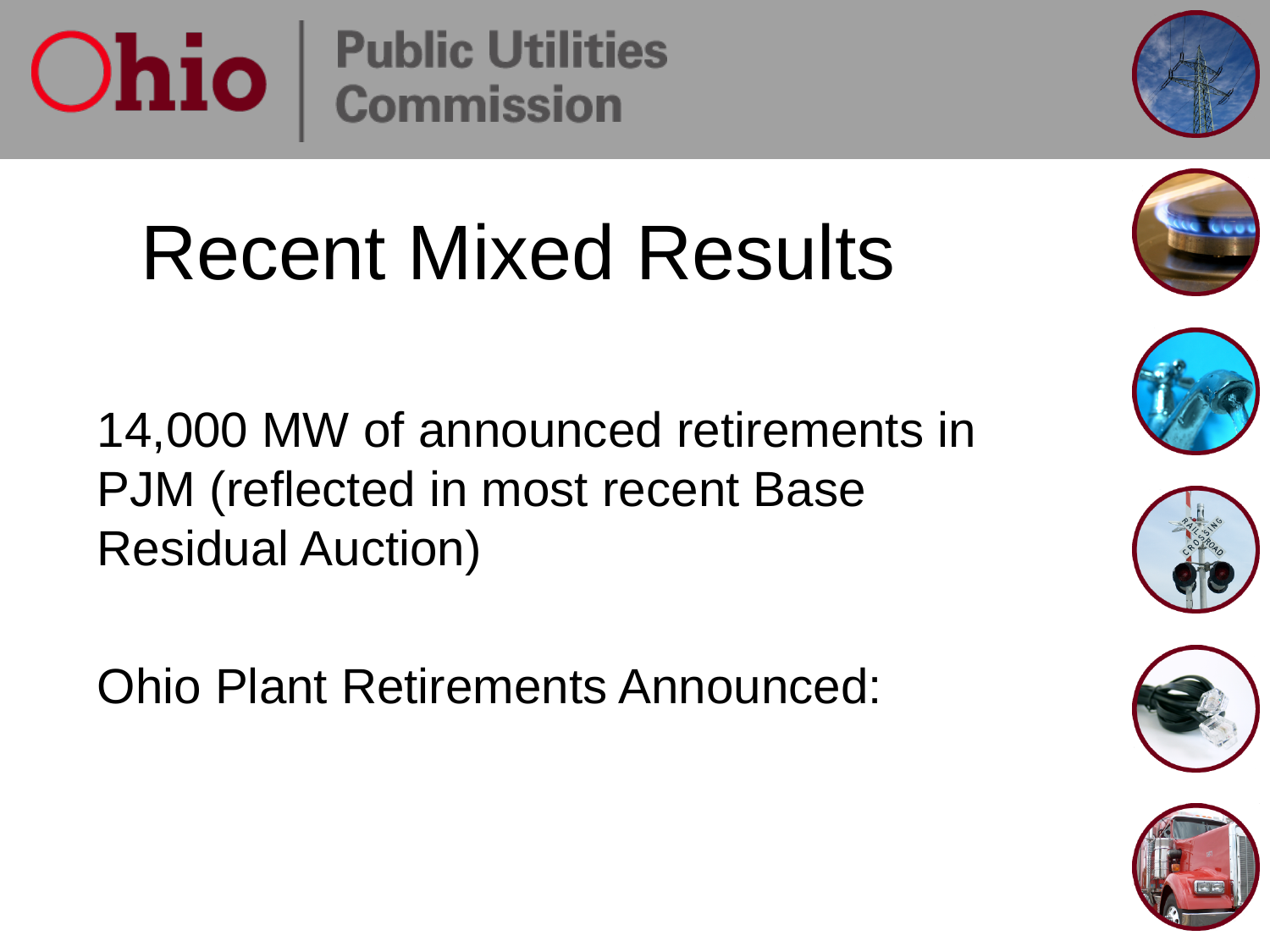

# Recent Mixed Results
14,000 MW of announced retirements in PJM (reflected in most recent Base Residual Auction)

Ohio Plant Retirements Announced: